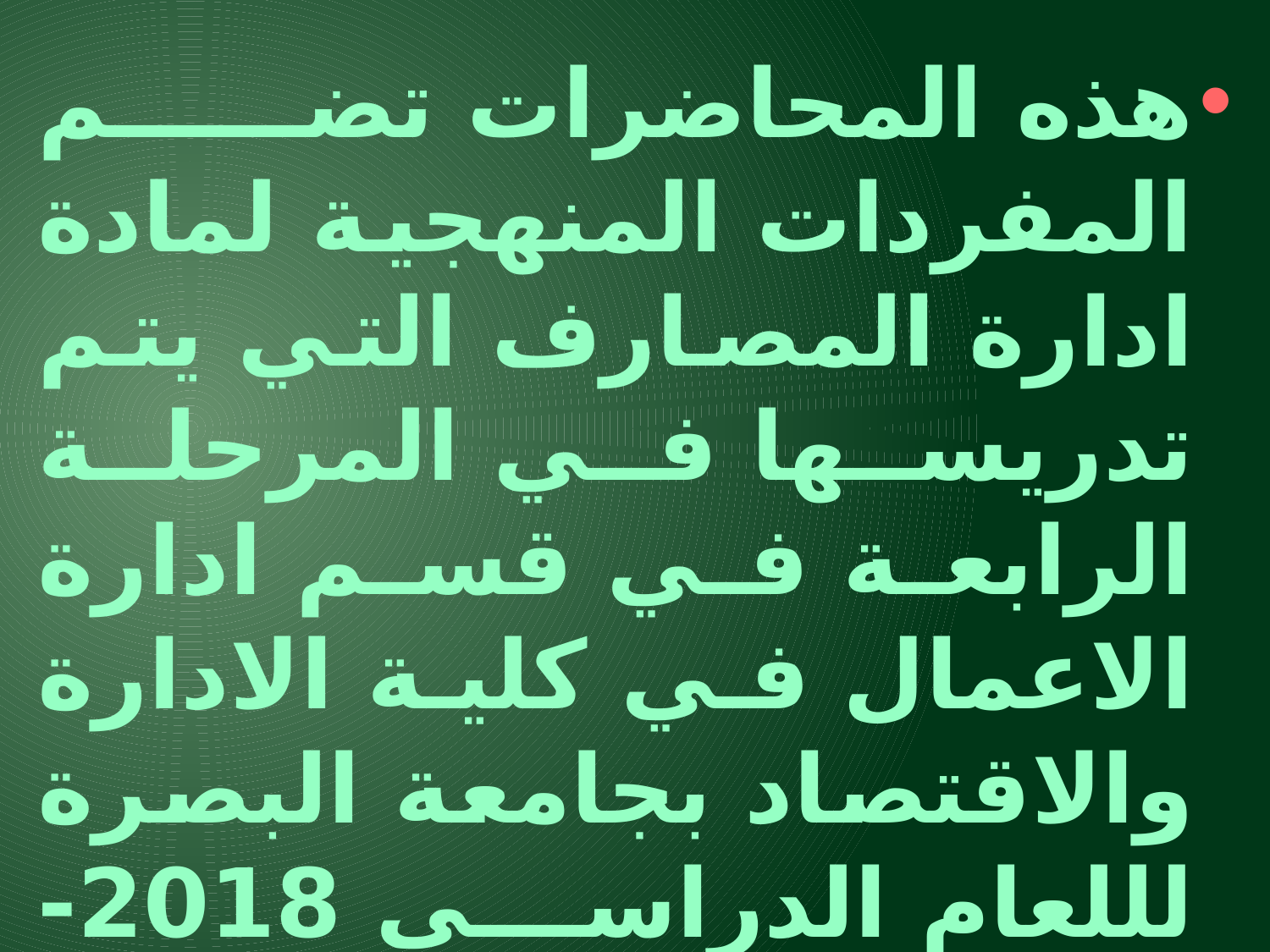

هذه المحاضرات تضم المفردات المنهجية لمادة ادارة المصارف التي يتم تدريسها في المرحلة الرابعة في قسم ادارة الاعمال في كلية الادارة والاقتصاد بجامعة البصرة لللعام الدراسي 2018-2019 .